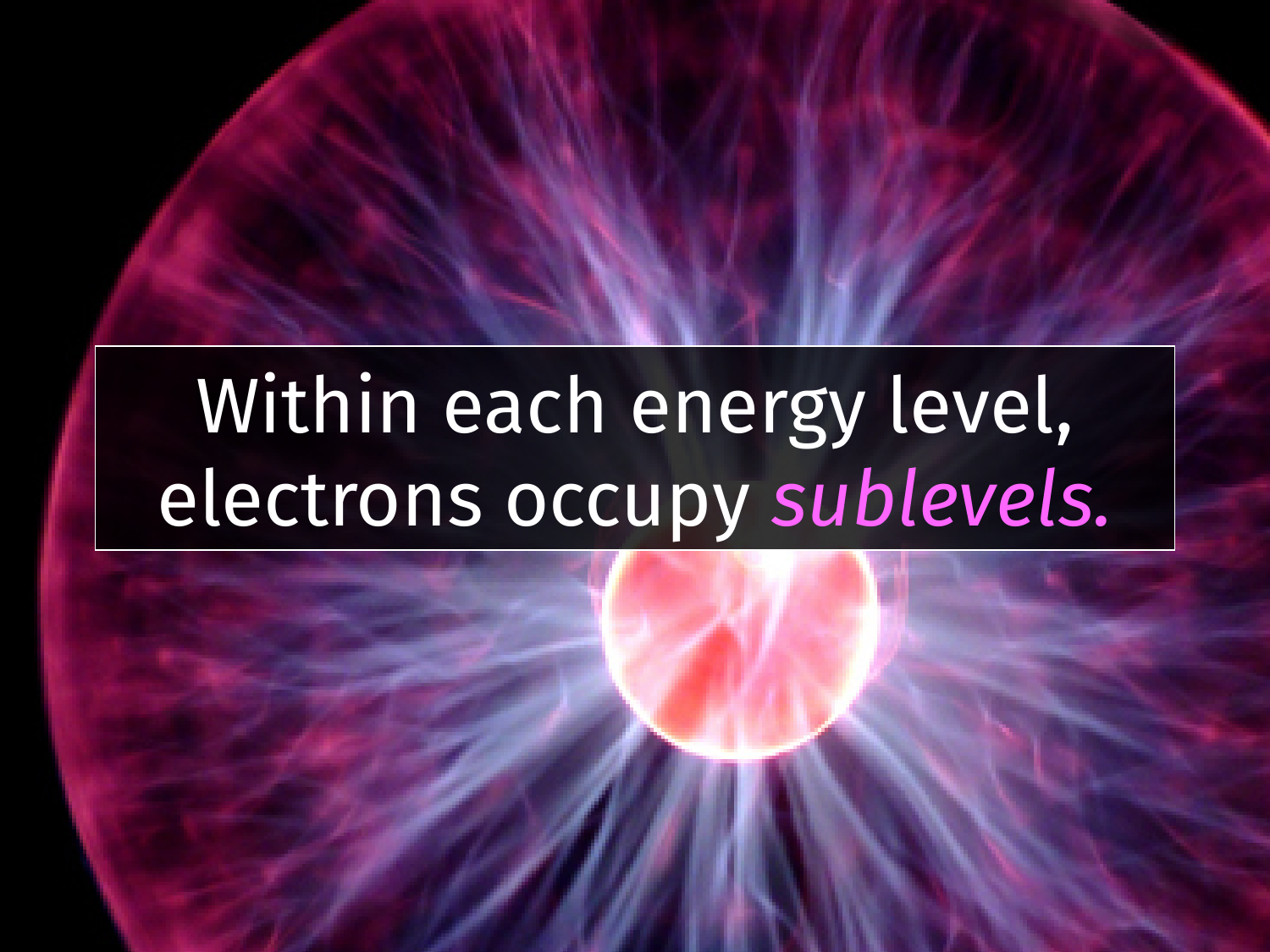

# Within each energy level, electrons occupy sublevels.